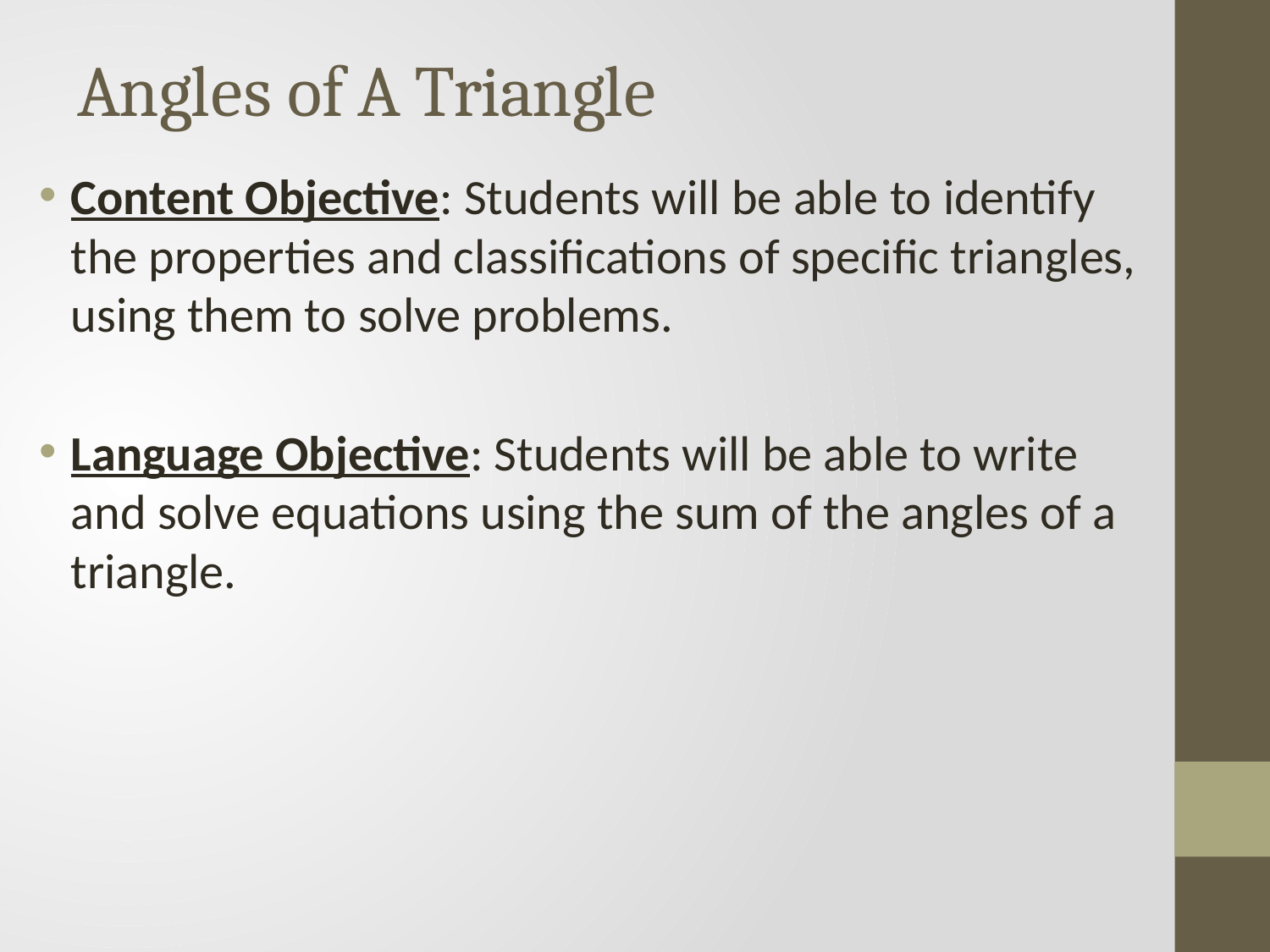

# Angles of A Triangle
Content Objective: Students will be able to identify the properties and classifications of specific triangles, using them to solve problems.

Language Objective: Students will be able to write and solve equations using the sum of the angles of a triangle.